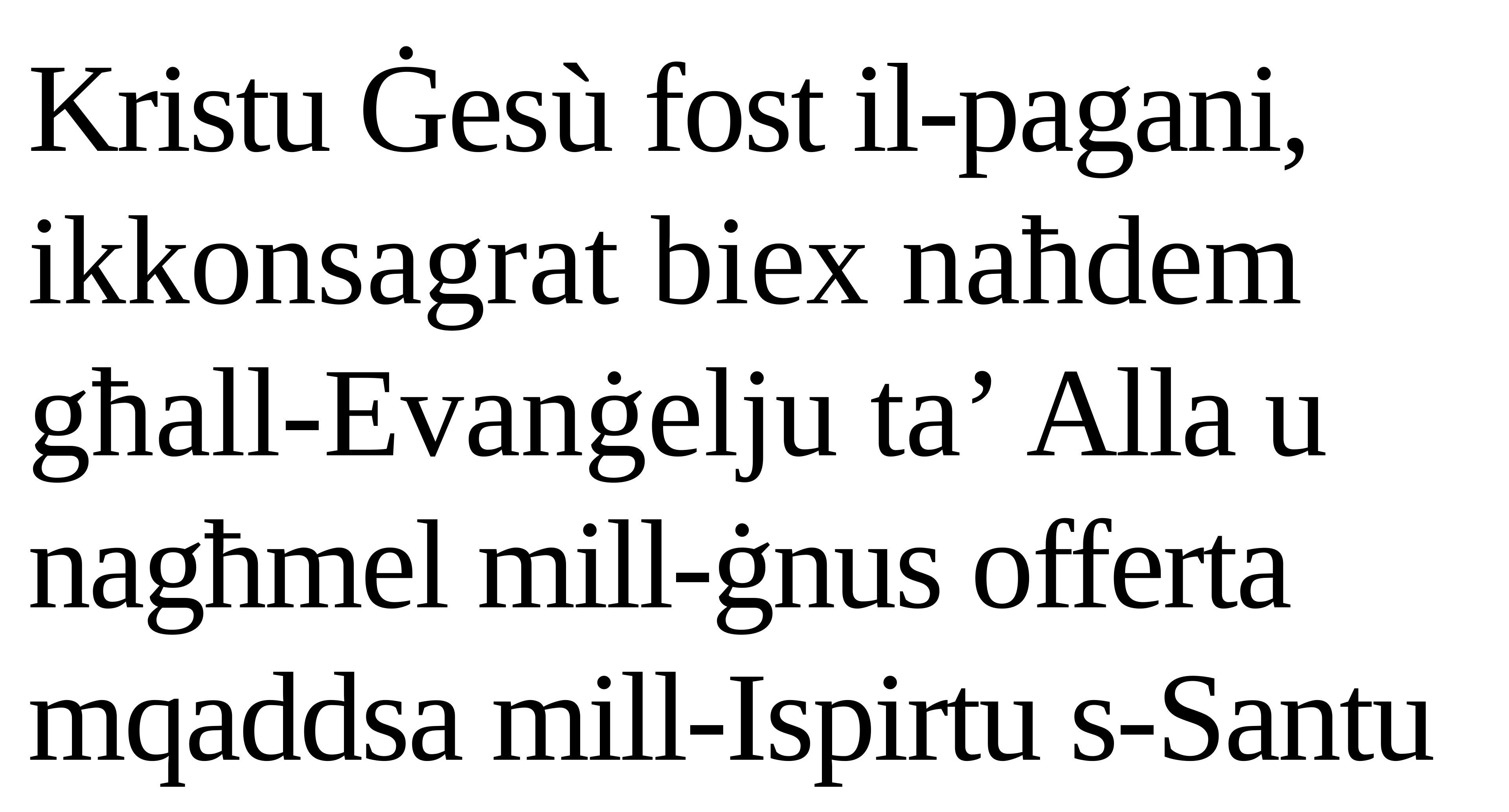

Kristu Ġesù fost il-pagani, ikkonsagrat biex naħdem għall-Evanġelju ta’ Alla u nagħmel mill-ġnus offerta mqaddsa mill-Ispirtu s-Santu